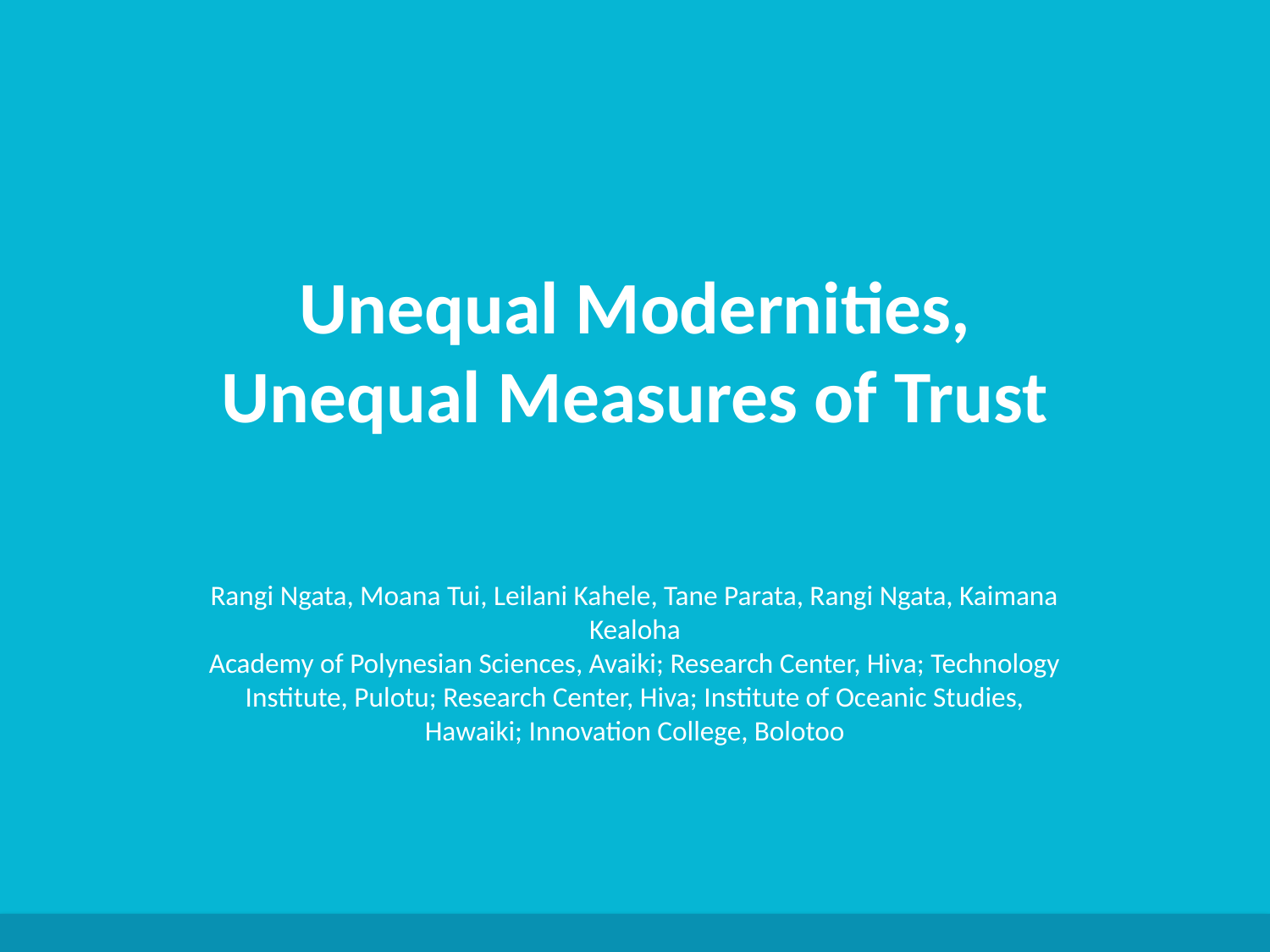

Unequal Modernities, Unequal Measures of Trust
Rangi Ngata, Moana Tui, Leilani Kahele, Tane Parata, Rangi Ngata, Kaimana Kealoha
Academy of Polynesian Sciences, Avaiki; Research Center, Hiva; Technology Institute, Pulotu; Research Center, Hiva; Institute of Oceanic Studies, Hawaiki; Innovation College, Bolotoo
Generated by AI Scholar Frontier